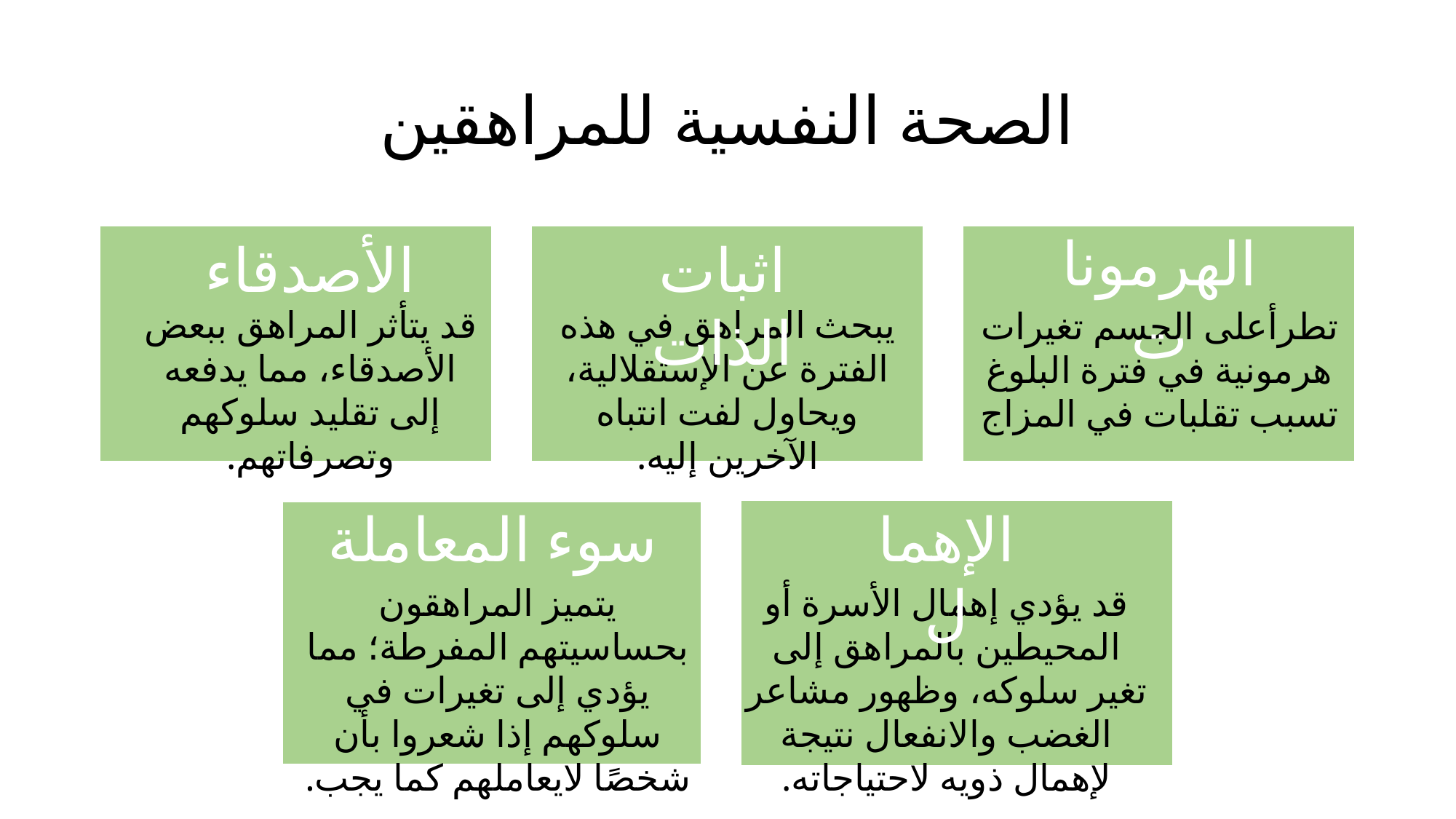

# الصحة النفسية للمراهقين

الهرمونات
الأصدقاء
اثبات الذات
قد يتأثر المراهق ببعض الأصدقاء، مما يدفعه إلى تقليد سلوكهم وتصرفاتهم.
يبحث المراهق في هذه الفترة عن الإستقلالية، ويحاول لفت انتباه الآخرين إليه.
تطرأعلى الجسم تغيرات هرمونية في فترة البلوغ تسبب تقلبات في المزاج
الإهمال

سوء المعاملة

يتميز المراهقون بحساسيتهم المفرطة؛ مما يؤدي إلى تغيرات في سلوكهم إذا شعروا بأن شخصًا لايعاملهم كما يجب.
قد يؤدي إهمال الأسرة أو المحيطين بالمراهق إلى تغير سلوكه، وظهور مشاعر الغضب والانفعال نتيجة لإهمال ذويه لاحتياجاته.